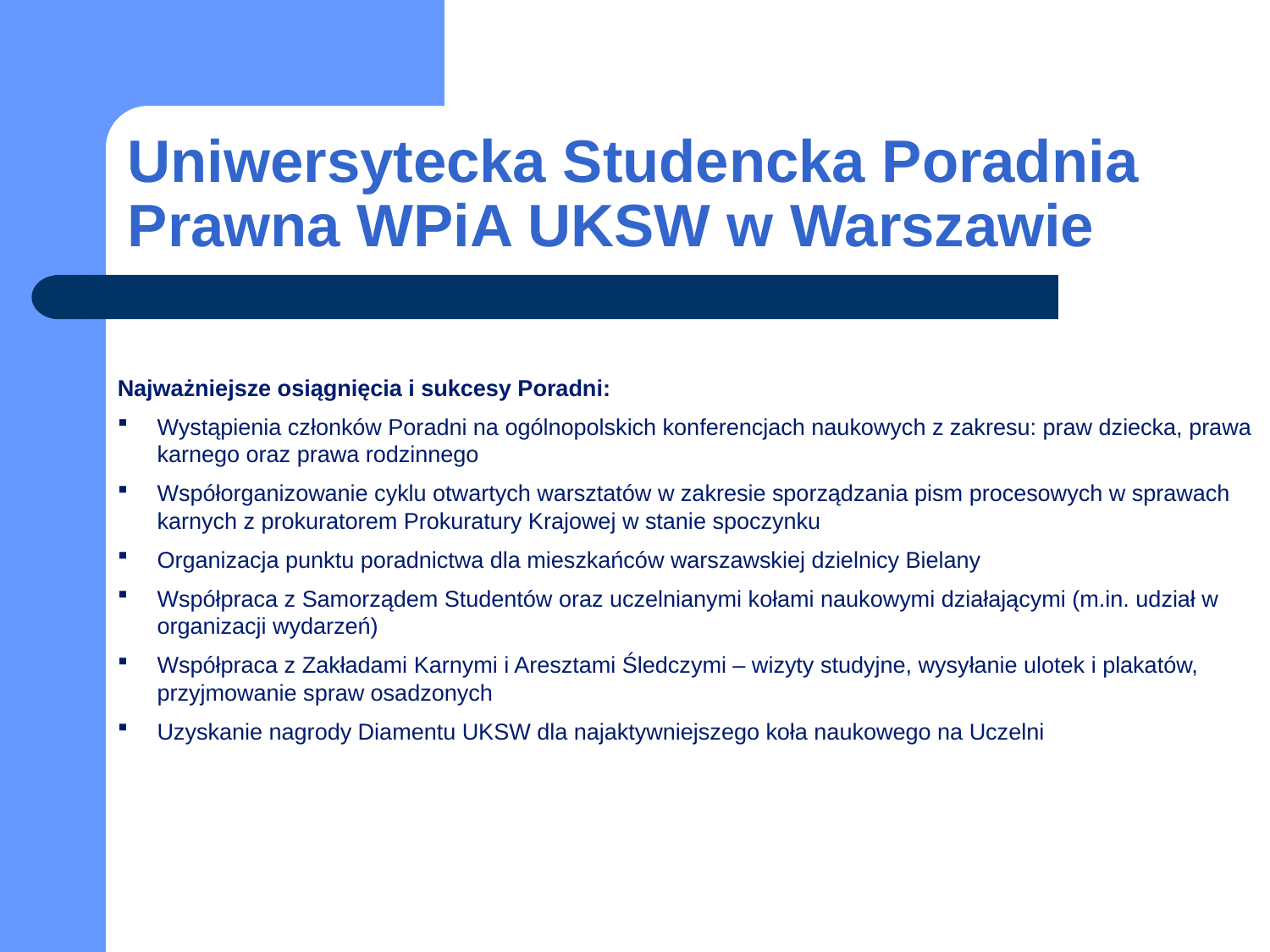

# Uniwersytecka Studencka Poradnia Prawna WPiA UKSW w Warszawie
Najważniejsze osiągnięcia i sukcesy Poradni:
Wystąpienia członków Poradni na ogólnopolskich konferencjach naukowych z zakresu: praw dziecka, prawa karnego oraz prawa rodzinnego
Współorganizowanie cyklu otwartych warsztatów w zakresie sporządzania pism procesowych w sprawach karnych z prokuratorem Prokuratury Krajowej w stanie spoczynku
Organizacja punktu poradnictwa dla mieszkańców warszawskiej dzielnicy Bielany
Współpraca z Samorządem Studentów oraz uczelnianymi kołami naukowymi działającymi (m.in. udział w organizacji wydarzeń)
Współpraca z Zakładami Karnymi i Aresztami Śledczymi – wizyty studyjne, wysyłanie ulotek i plakatów, przyjmowanie spraw osadzonych
Uzyskanie nagrody Diamentu UKSW dla najaktywniejszego koła naukowego na Uczelni